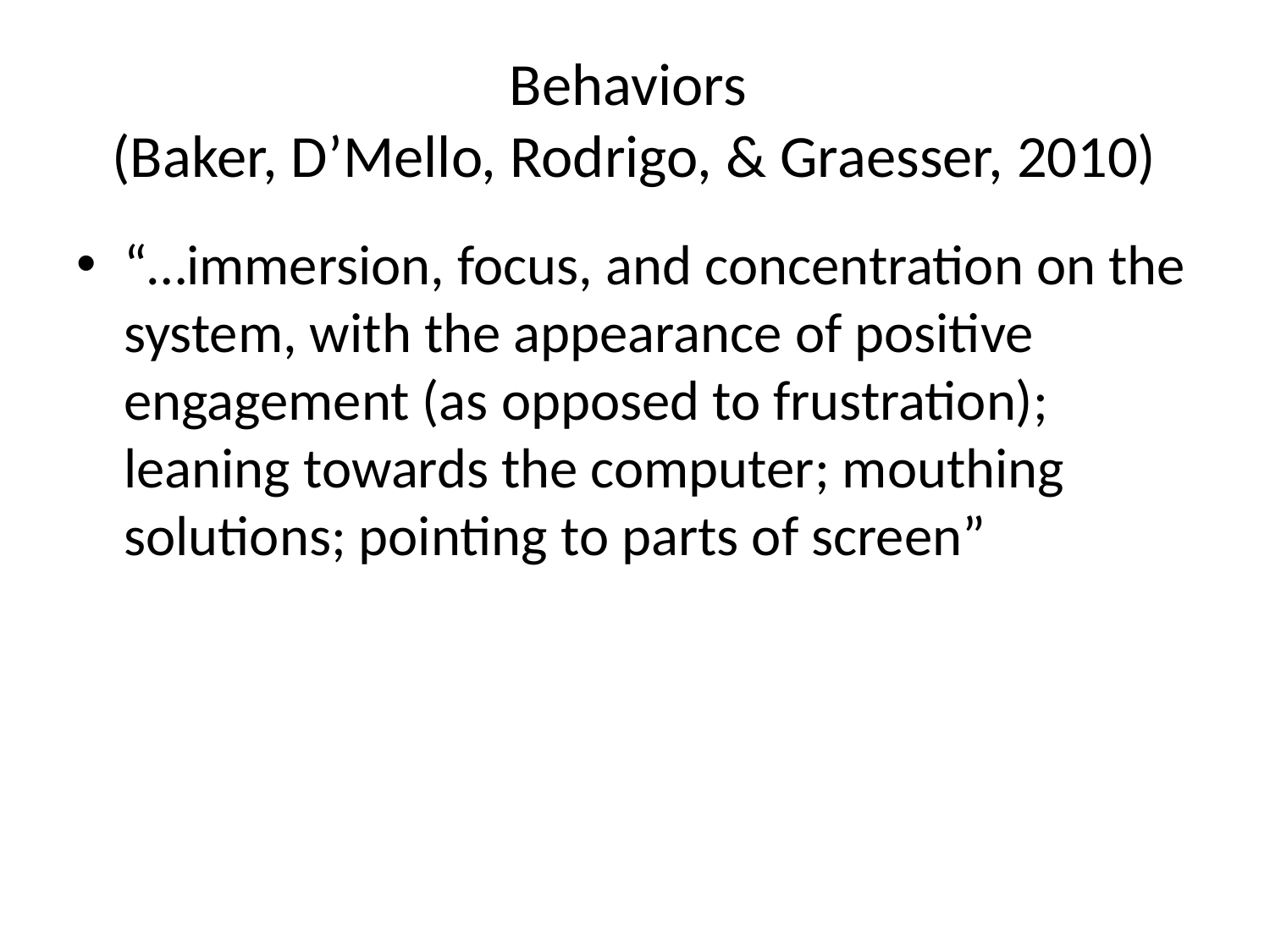

# Behaviors (Baker, D’Mello, Rodrigo, & Graesser, 2010)
“…immersion, focus, and concentration on the system, with the appearance of positive engagement (as opposed to frustration); leaning towards the computer; mouthing solutions; pointing to parts of screen”